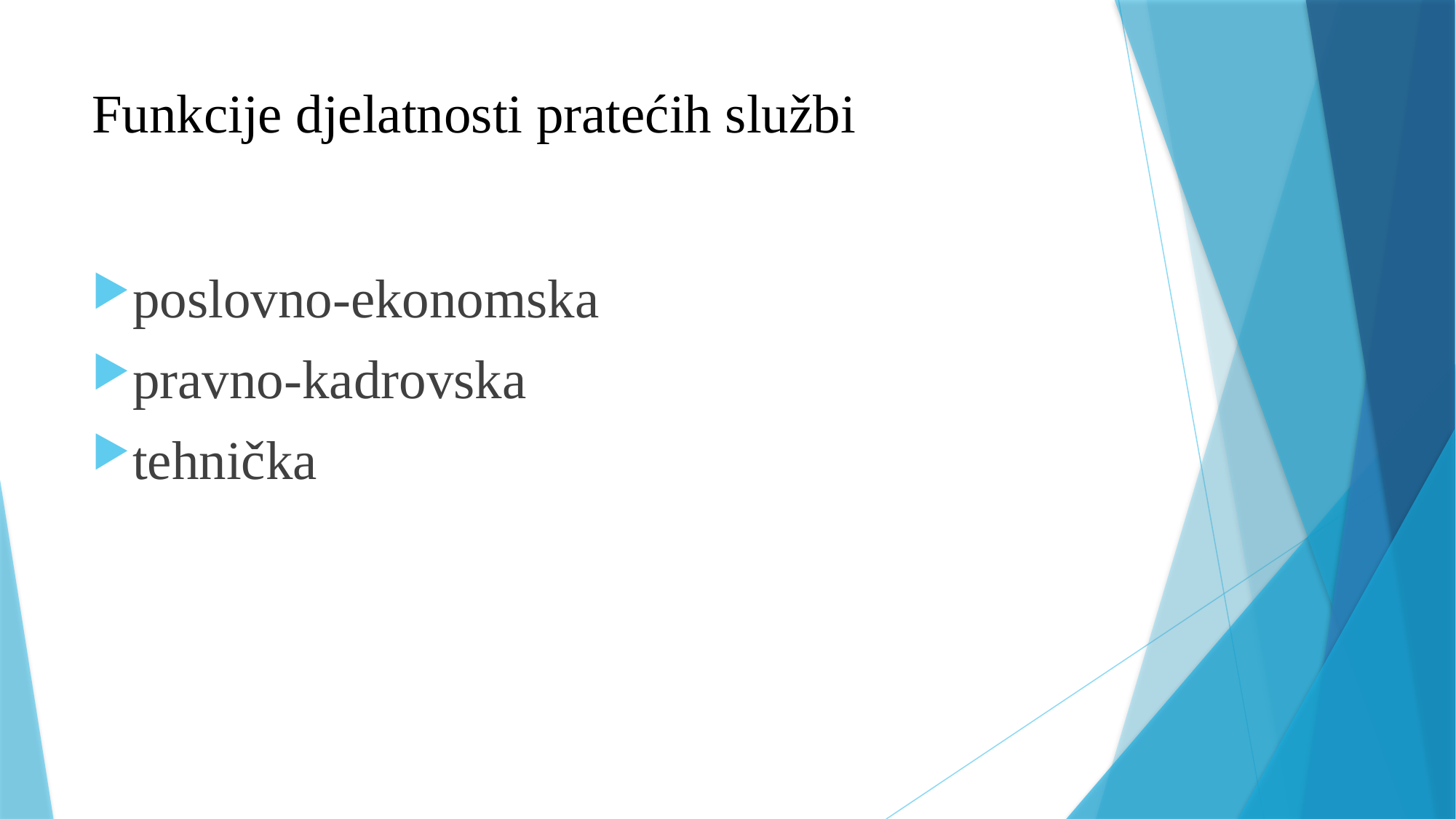

# Funkcije djelatnosti pratećih službi
poslovno-ekonomska
pravno-kadrovska
tehnička